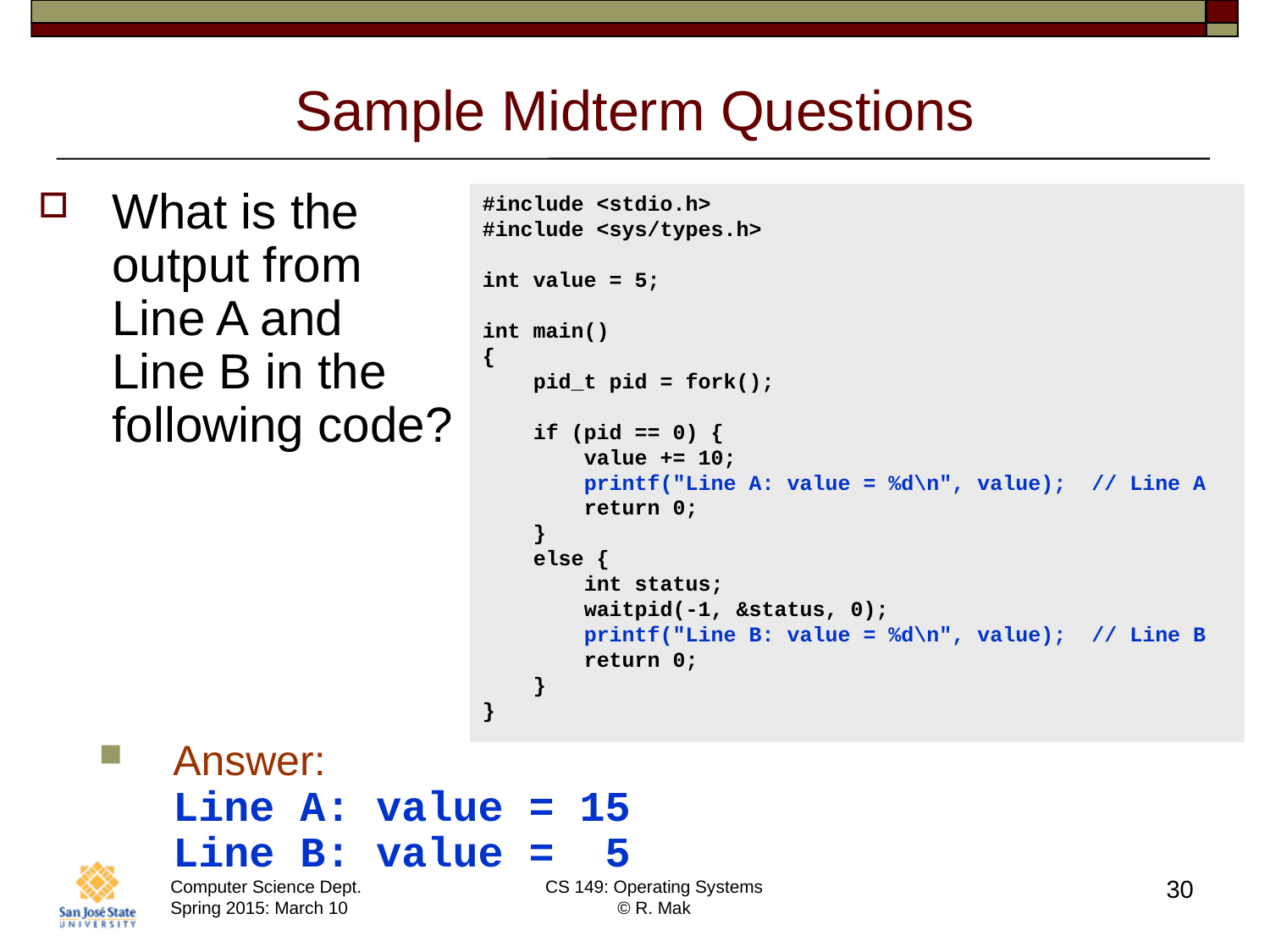

# Sample Midterm Questions
What is the
output from
Line A and
Line B in the
following code?

Answer:
Line A: value = 15
Line B: value =  5
#include <stdio.h>
#include <sys/types.h>

int value = 5;

int main()
{
    pid_t pid = fork();

    if (pid == 0) {
        value += 10;
        printf("Line A: value = %d\n", value);  // Line A
        return 0;
    }
    else {
        int status;
        waitpid(-1, &status, 0);
        printf("Line B: value = %d\n", value);  // Line B
        return 0;
    }
}
30